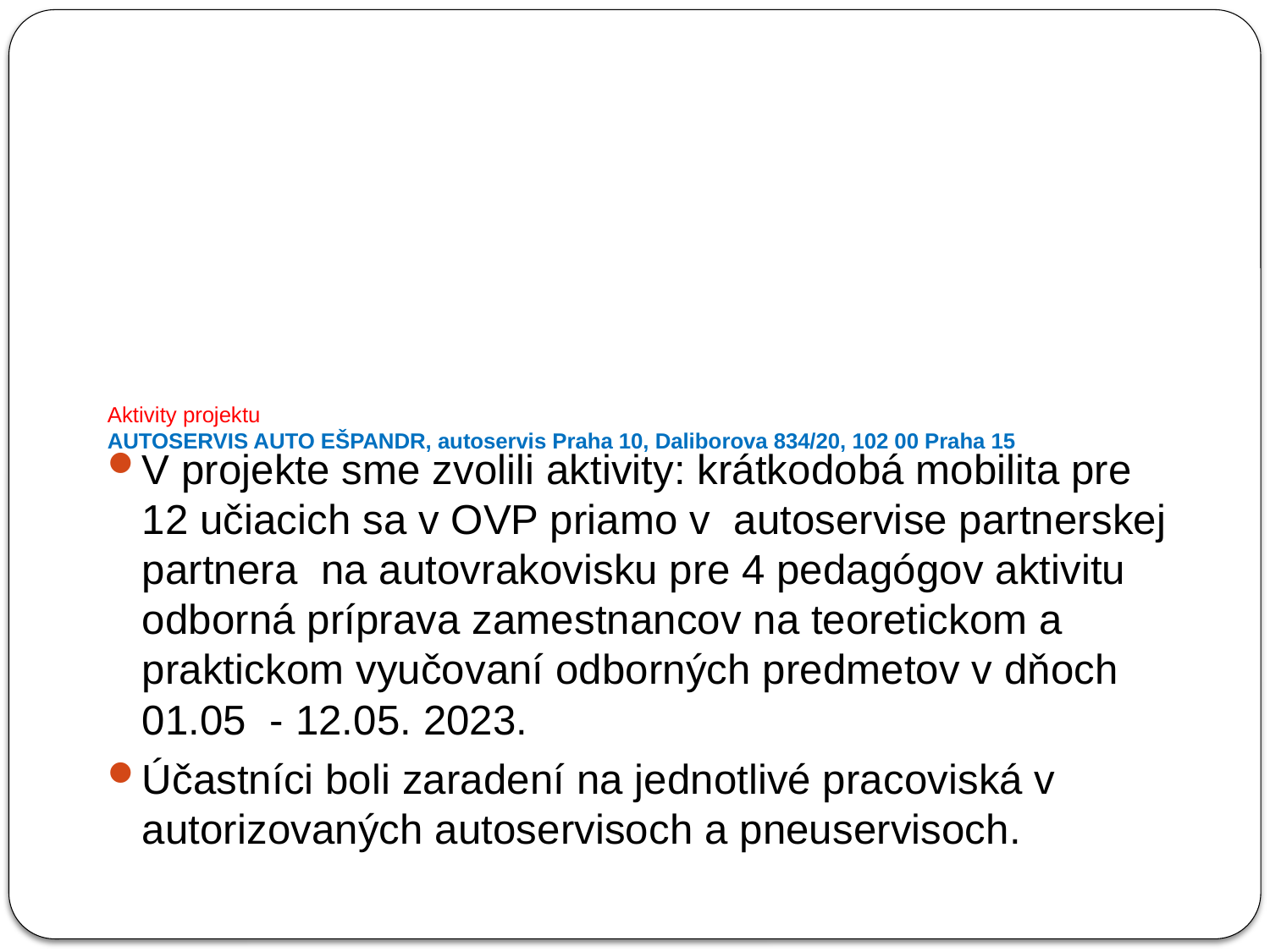

# Aktivity projektu AUTOSERVIS AUTO EŠPANDR, autoservis Praha 10, Daliborova 834/20, 102 00 Praha 15
V projekte sme zvolili aktivity: krátkodobá mobilita pre 12 učiacich sa v OVP priamo v  autoservise partnerskej partnera  na autovrakovisku pre 4 pedagógov aktivitu odborná príprava zamestnancov na teoretickom a praktickom vyučovaní odborných predmetov v dňoch 01.05  - 12.05. 2023.
Účastníci boli zaradení na jednotlivé pracoviská v autorizovaných autoservisoch a pneuservisoch.